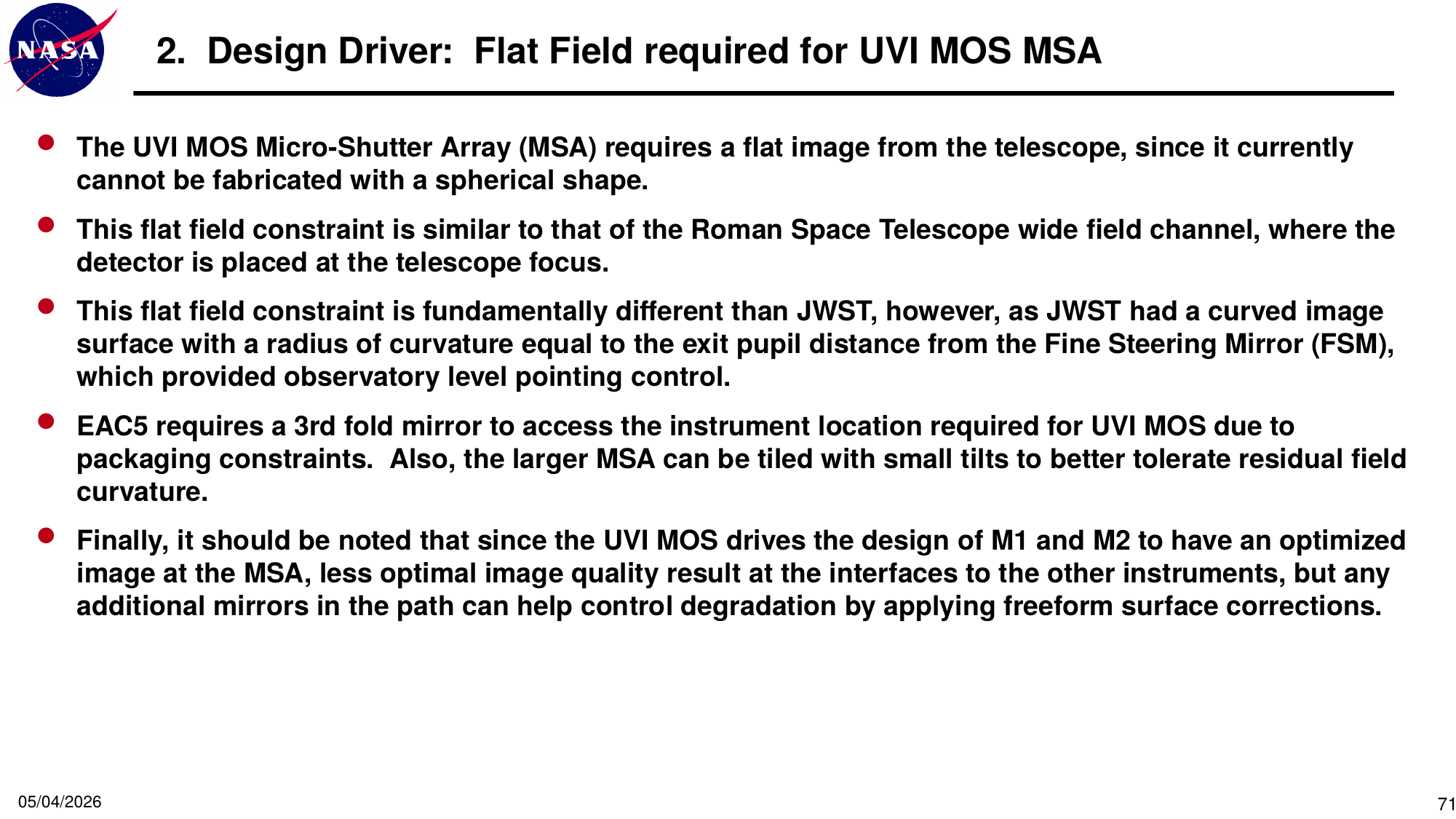

# 2.  Design Driver:  Flat Field required for UVI MOS MSA
The UVI MOS Micro-Shutter Array (MSA) requires a flat image from the telescope, since it currently cannot be fabricated with a spherical shape.
This flat field constraint is similar to that of the Roman Space Telescope wide field channel, where the detector is placed at the telescope focus.
This flat field constraint is fundamentally different than JWST, however, as JWST had a curved image surface with a radius of curvature equal to the exit pupil distance from the Fine Steering Mirror (FSM), which provided observatory level pointing control.
EAC5 requires a 3rd fold mirror to access the instrument location required for UVI MOS due to packaging constraints.  Also, the larger MSA can be tiled with small tilts to better tolerate residual field curvature.
Finally, it should be noted that since the UVI MOS drives the design of M1 and M2 to have an optimized image at the MSA, less optimal image quality result at the interfaces to the other instruments, but any additional mirrors in the path can help control degradation by applying freeform surface corrections.